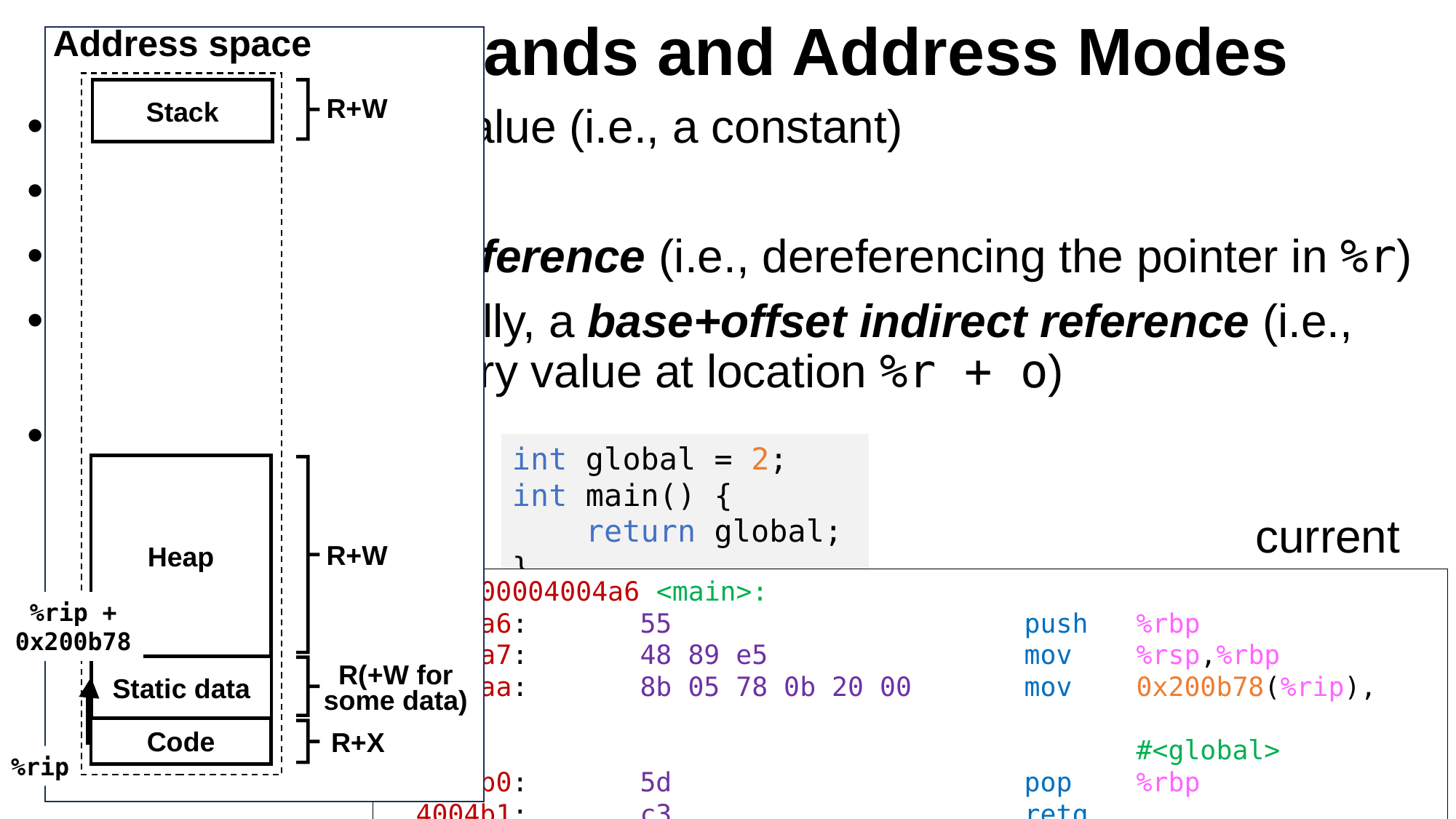

# Data Operands and Address Modes

Address space

Stack

R+W
Heap

R+W
Static data

R(+W for some data)
Code

R+X
$i: An immediate value (i.e., a constant)
%r: A register value
(%r): an indirect reference (i.e., dereferencing the pointer in %r)
o(%r): more generally, a base+offset indirect reference (i.e., accessing the memory value at location %r + o)
g(%rip): a global                                                              symbol that lives at                                                                       an offset g from the                                                              current %rip
int global = 2;
int main() {
    return global;
}
00000000004004a6 <main>:
  4004a6:       55                      push   %rbp
  4004a7:       48 89 e5                mov    %rsp,%rbp
  4004aa:       8b 05 78 0b 20 00       mov    0x200b78(%rip),%eax
                                               #<global>
  4004b0:       5d                      pop    %rbp
  4004b1:       c3                      retq
%rip + 0x200b78
%rip